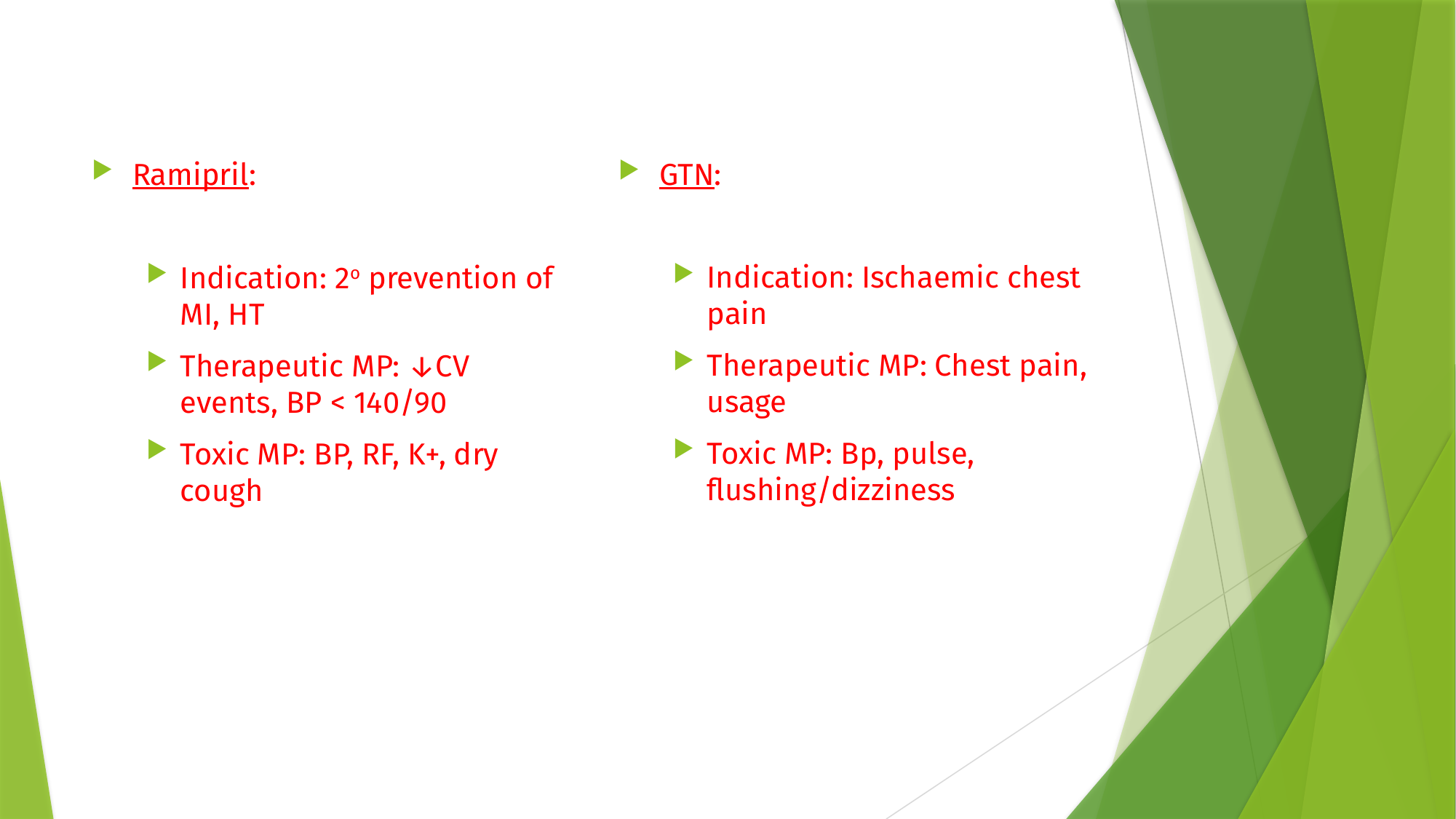

#
Ramipril:

Indication: 2o prevention of MI, HT
Therapeutic MP: ↓CV events, BP < 140/90
Toxic MP: BP, RF, K+, dry cough
GTN:

Indication: Ischaemic chest pain
Therapeutic MP: Chest pain, usage
Toxic MP: Bp, pulse, flushing/dizziness